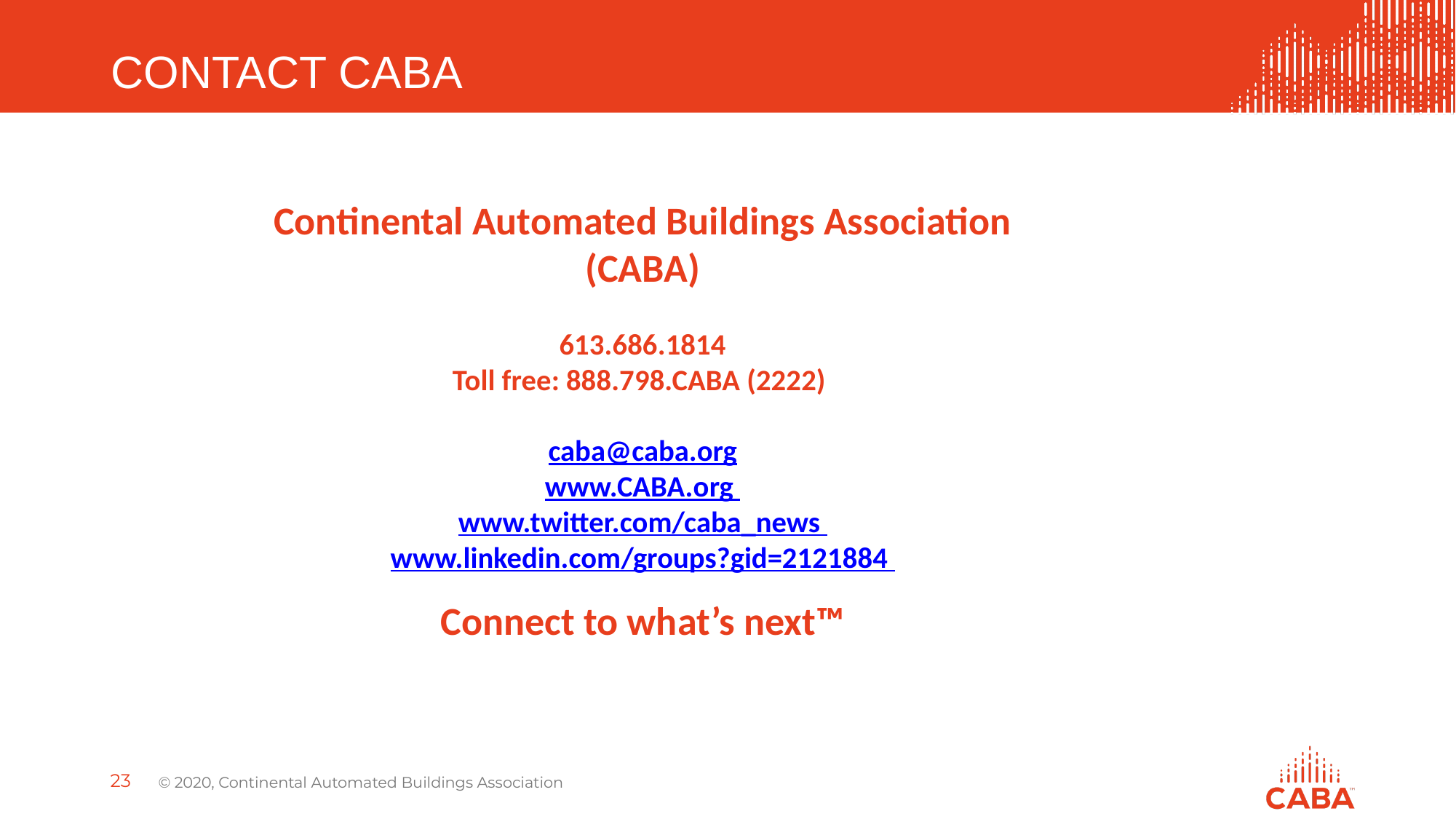

# CONTACT CABA
Continental Automated Buildings Association (CABA)
613.686.1814
Toll free: 888.798.CABA (2222)
caba@caba.org
www.CABA.org
www.twitter.com/caba_news
www.linkedin.com/groups?gid=2121884
Connect to what’s next™
23
© 2020, Continental Automated Buildings Association